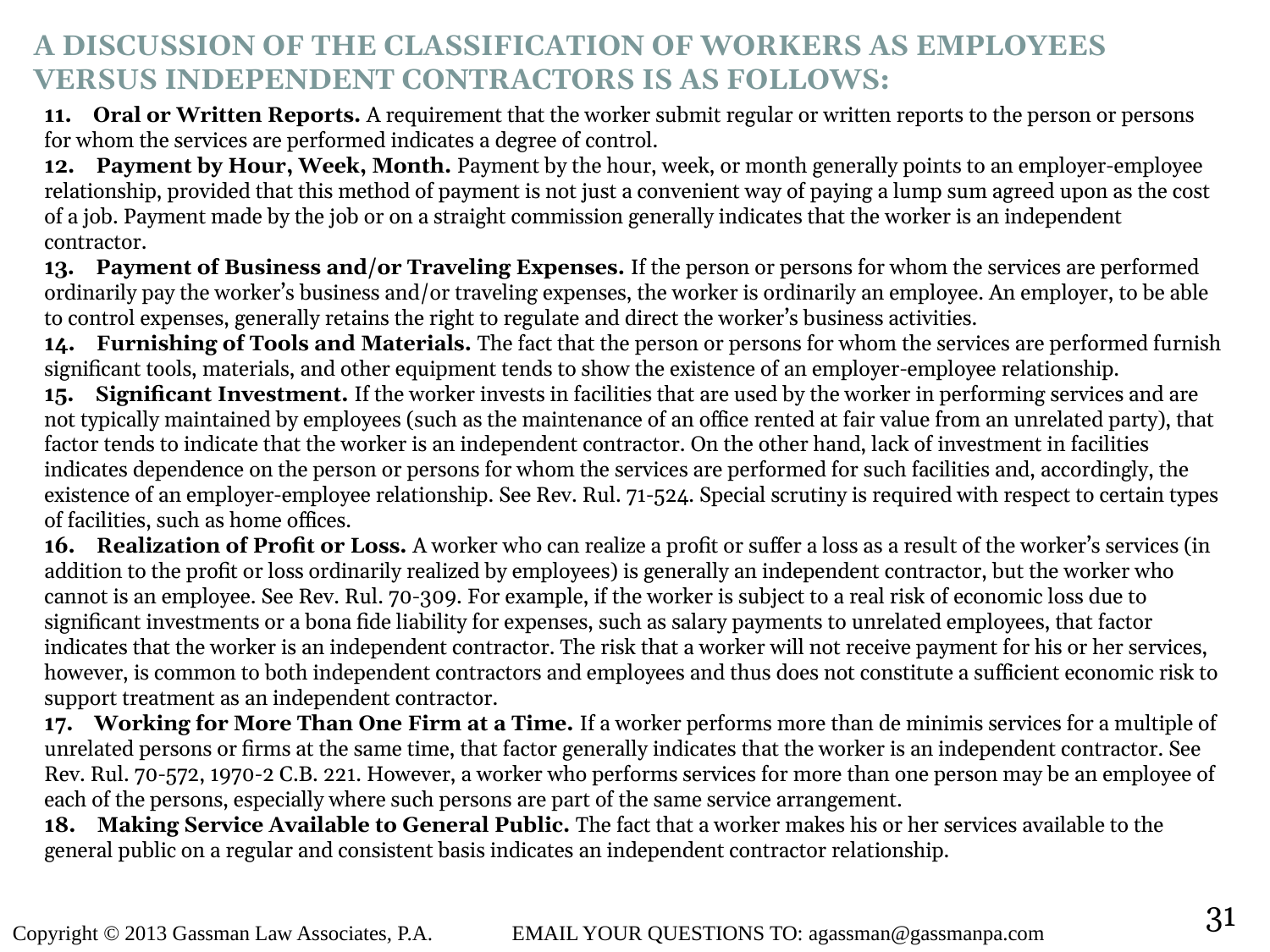

A DISCUSSION OF THE CLASSIFICATION OF WORKERS AS EMPLOYEES VERSUS INDEPENDENT CONTRACTORS IS AS FOLLOWS:
11. Oral or Written Reports. A requirement that the worker submit regular or written reports to the person or persons for whom the services are performed indicates a degree of control.
12. Payment by Hour, Week, Month. Payment by the hour, week, or month generally points to an employer-employee relationship, provided that this method of payment is not just a convenient way of paying a lump sum agreed upon as the cost of a job. Payment made by the job or on a straight commission generally indicates that the worker is an independent contractor.
13. Payment of Business and/or Traveling Expenses. If the person or persons for whom the services are performed ordinarily pay the worker’s business and/or traveling expenses, the worker is ordinarily an employee. An employer, to be able to control expenses, generally retains the right to regulate and direct the worker’s business activities.
14. Furnishing of Tools and Materials. The fact that the person or persons for whom the services are performed furnish significant tools, materials, and other equipment tends to show the existence of an employer-employee relationship.
15. Significant Investment. If the worker invests in facilities that are used by the worker in performing services and are not typically maintained by employees (such as the maintenance of an office rented at fair value from an unrelated party), that factor tends to indicate that the worker is an independent contractor. On the other hand, lack of investment in facilities indicates dependence on the person or persons for whom the services are performed for such facilities and, accordingly, the existence of an employer-employee relationship. See Rev. Rul. 71-524. Special scrutiny is required with respect to certain types of facilities, such as home offices.
16. Realization of Profit or Loss. A worker who can realize a profit or suffer a loss as a result of the worker’s services (in addition to the profit or loss ordinarily realized by employees) is generally an independent contractor, but the worker who cannot is an employee. See Rev. Rul. 70-309. For example, if the worker is subject to a real risk of economic loss due to significant investments or a bona fide liability for expenses, such as salary payments to unrelated employees, that factor indicates that the worker is an independent contractor. The risk that a worker will not receive payment for his or her services, however, is common to both independent contractors and employees and thus does not constitute a sufficient economic risk to support treatment as an independent contractor.
17. Working for More Than One Firm at a Time. If a worker performs more than de minimis services for a multiple of unrelated persons or firms at the same time, that factor generally indicates that the worker is an independent contractor. See Rev. Rul. 70-572, 1970-2 C.B. 221. However, a worker who performs services for more than one person may be an employee of each of the persons, especially where such persons are part of the same service arrangement.
18. Making Service Available to General Public. The fact that a worker makes his or her services available to the general public on a regular and consistent basis indicates an independent contractor relationship.
31
Copyright © 2013 Gassman Law Associates, P.A.               EMAIL YOUR QUESTIONS TO: agassman@gassmanpa.com